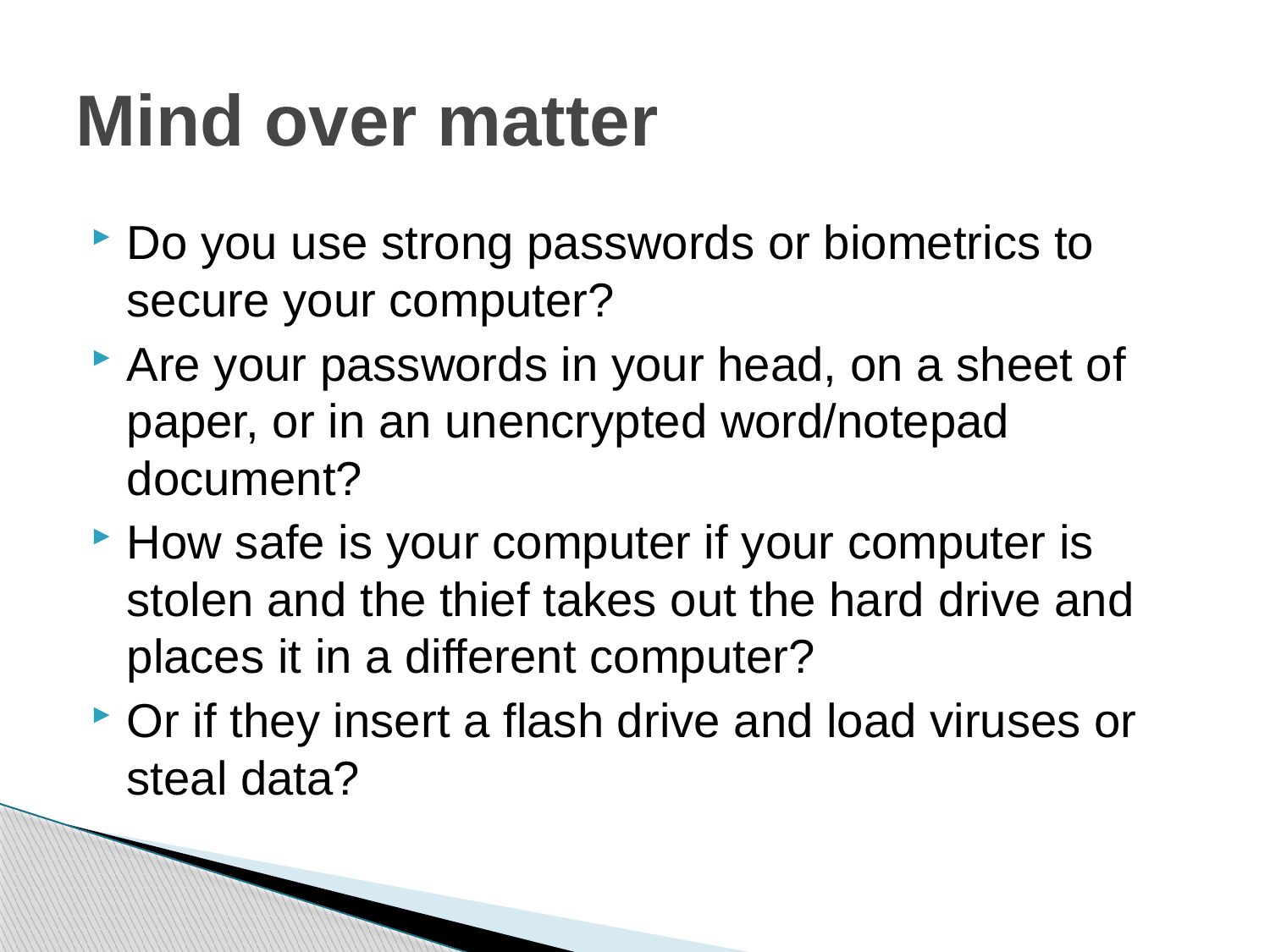

# Mind over matter
Do you use strong passwords or biometrics to secure your computer?
Are your passwords in your head, on a sheet of paper, or in an unencrypted word/notepad document?
How safe is your computer if your computer is stolen and the thief takes out the hard drive and places it in a different computer?
Or if they insert a flash drive and load viruses or steal data?